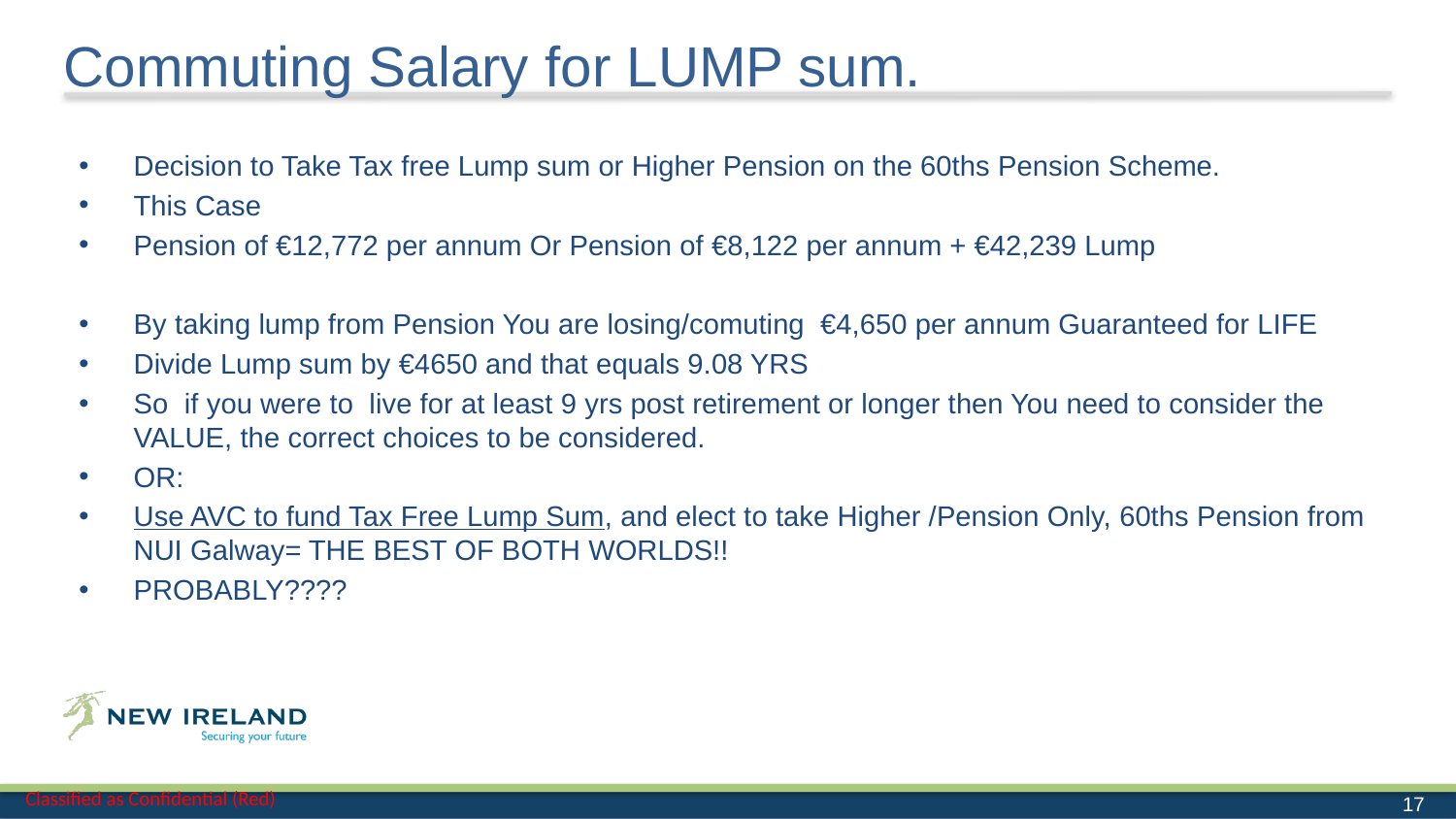

Commuting Salary for LUMP sum.
Decision to Take Tax free Lump sum or Higher Pension on the 60ths Pension Scheme.
This Case
Pension of €12,772 per annum Or Pension of €8,122 per annum + €42,239 Lump

By taking lump from Pension You are losing/comuting  €4,650 per annum Guaranteed for LIFE
Divide Lump sum by €4650 and that equals 9.08 YRS
So  if you were to  live for at least 9 yrs post retirement or longer then You need to consider the VALUE, the correct choices to be considered.
OR:
Use AVC to fund Tax Free Lump Sum, and elect to take Higher /Pension Only, 60ths Pension from NUI Galway= THE BEST OF BOTH WORLDS!!
PROBABLY????